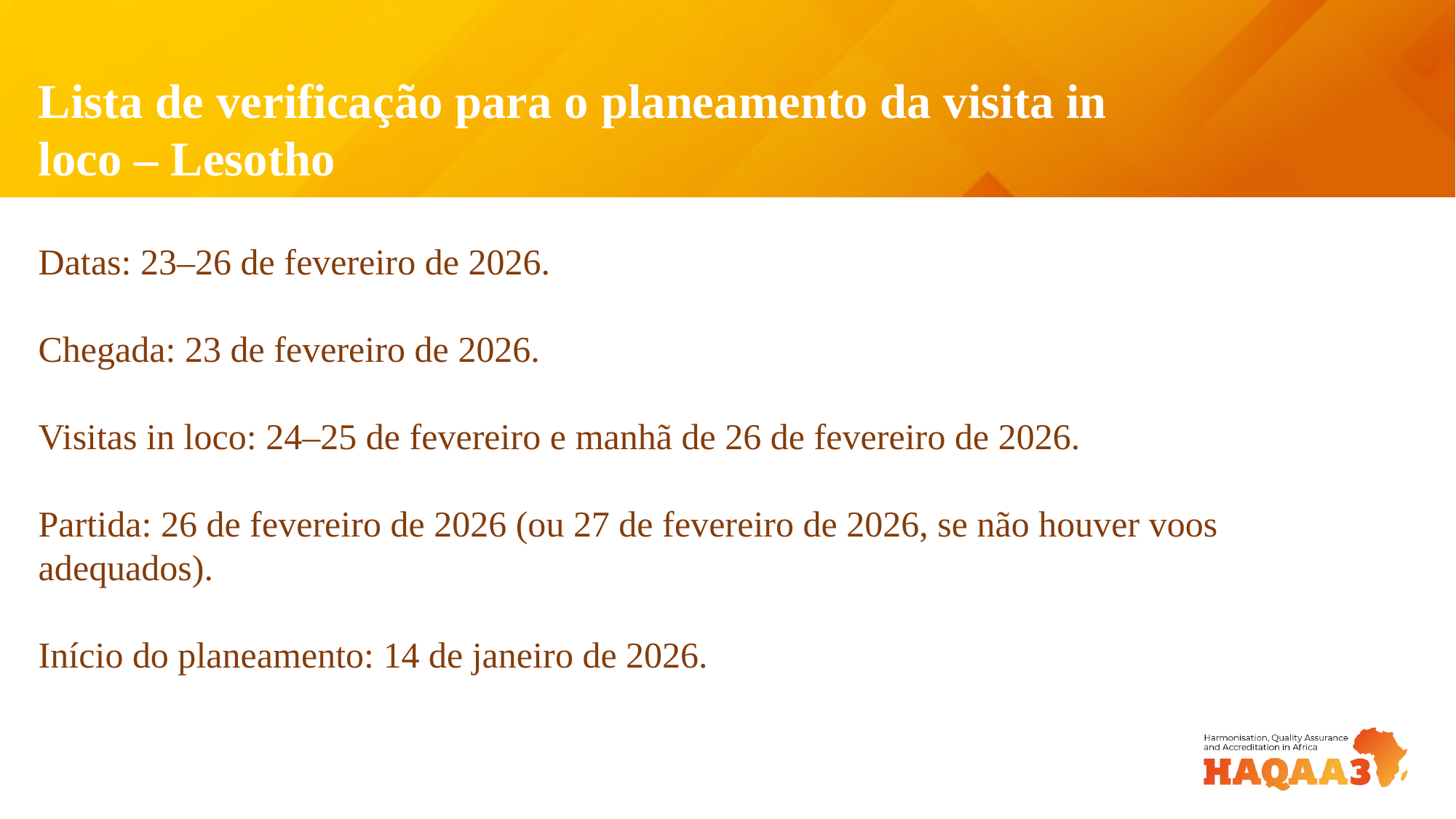

Lista de verificação para o planeamento da visita in loco – Lesotho
Datas: 23–26 de fevereiro de 2026.

Chegada: 23 de fevereiro de 2026.

Visitas in loco: 24–25 de fevereiro e manhã de 26 de fevereiro de 2026.

Partida: 26 de fevereiro de 2026 (ou 27 de fevereiro de 2026, se não houver voos adequados).

Início do planeamento: 14 de janeiro de 2026.